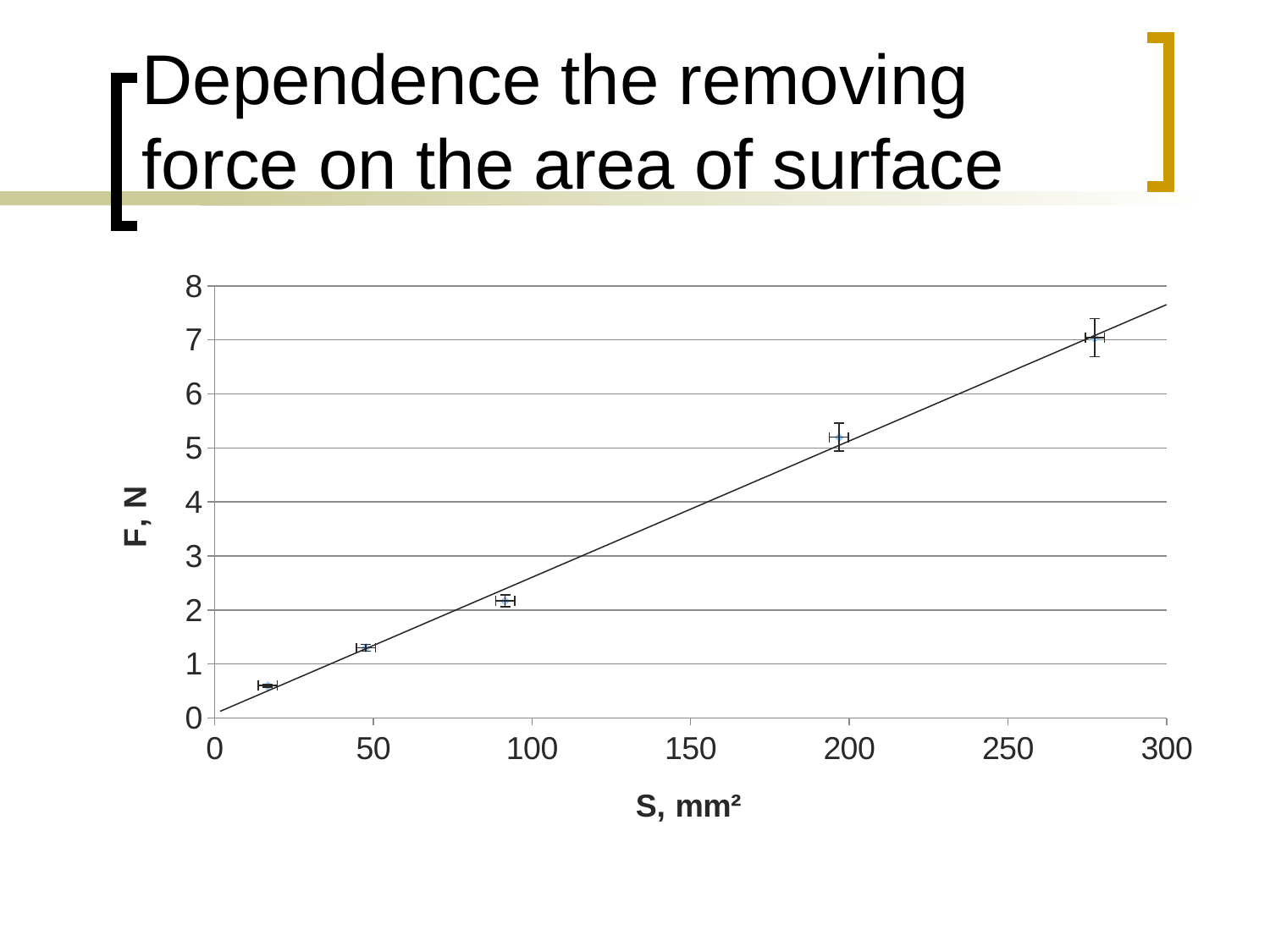

# Dependence the removing force on the area of surface

### Chart

| Category |  |
|---|---|